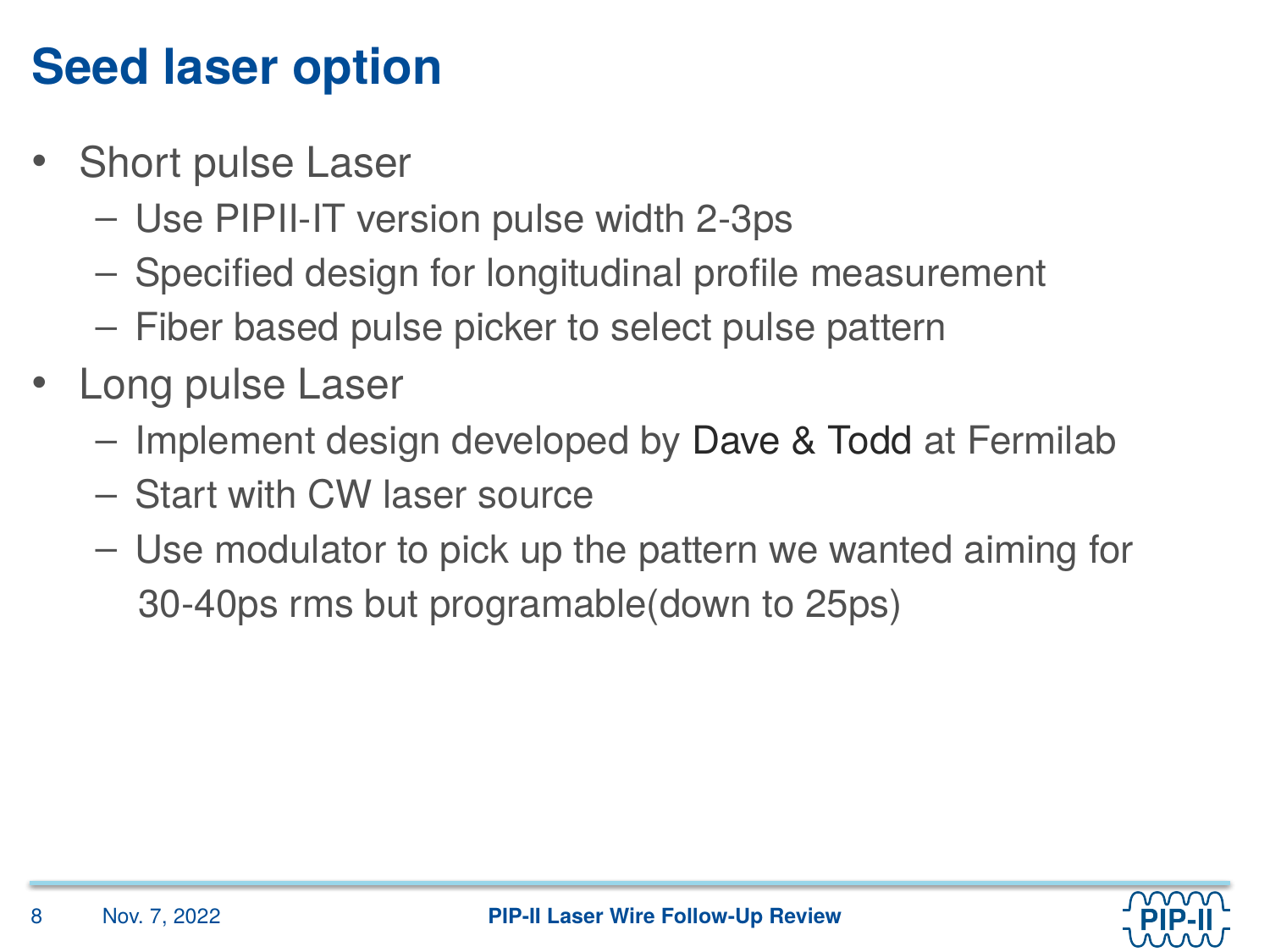

# Seed laser option
Short pulse Laser
Use PIPII-IT version pulse width 2-3ps
Specified design for longitudinal profile measurement
Fiber based pulse picker to select pulse pattern
Long pulse Laser
Implement design developed by Dave & Todd at Fermilab
Start with CW laser source
Use modulator to pick up the pattern we wanted aiming for
    30-40ps rms but programable(down to 25ps)
Nov. 7, 2022
8
PIP-II Laser Wire Follow-Up Review